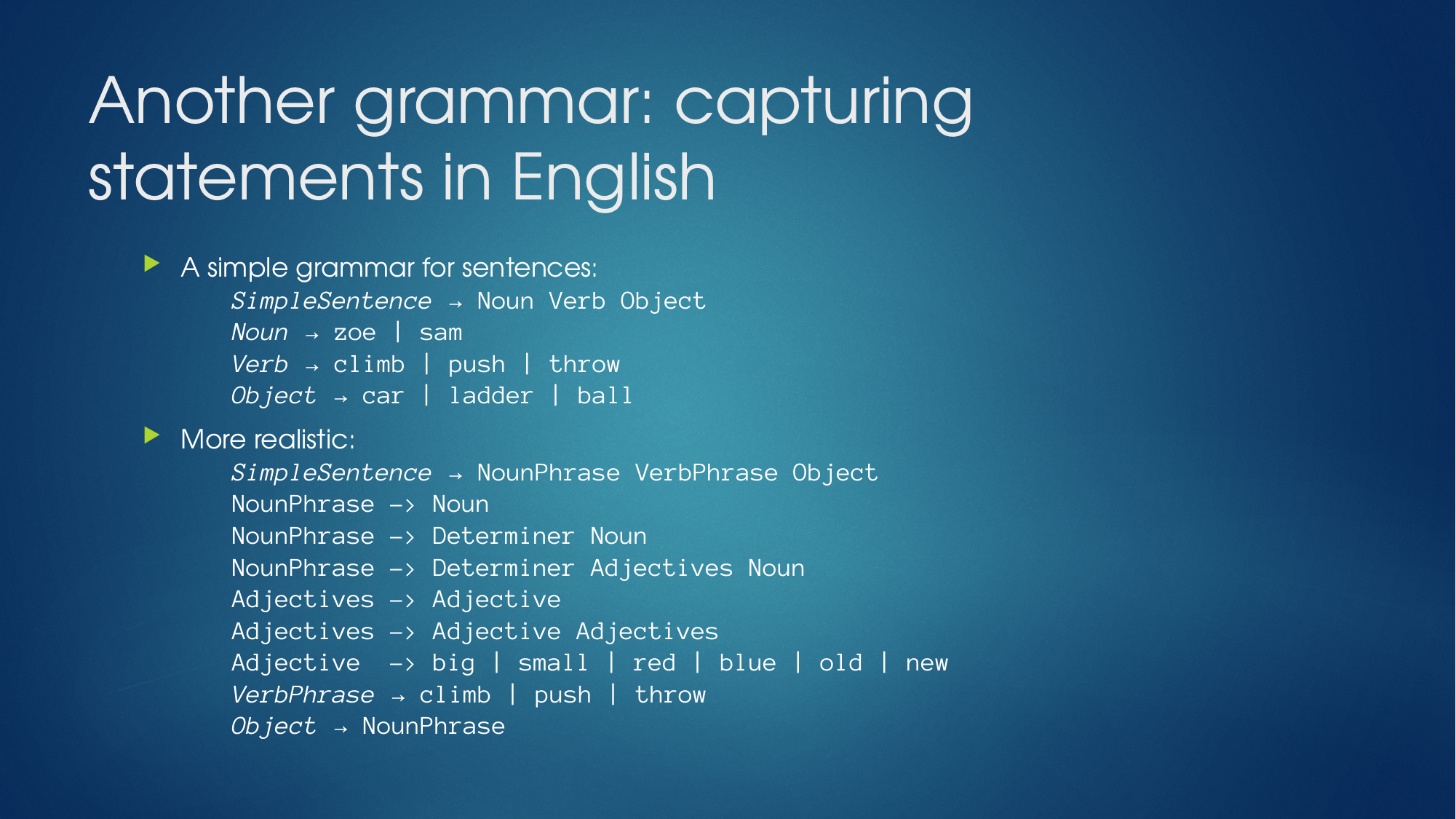

# Another grammar: capturing statements in English
A simple grammar for sentences:
SimpleSentence → Noun Verb Object
Noun → zoe | sam
Verb → climb | push | throw
Object → car | ladder | ball
More realistic:
SimpleSentence → NounPhrase VerbPhrase Object
NounPhrase -> Noun
NounPhrase -> Determiner Noun
NounPhrase -> Determiner Adjectives Noun
Adjectives -> Adjective
Adjectives -> Adjective Adjectives
Adjective  -> big | small | red | blue | old | new
VerbPhrase → climb | push | throw
Object → NounPhrase